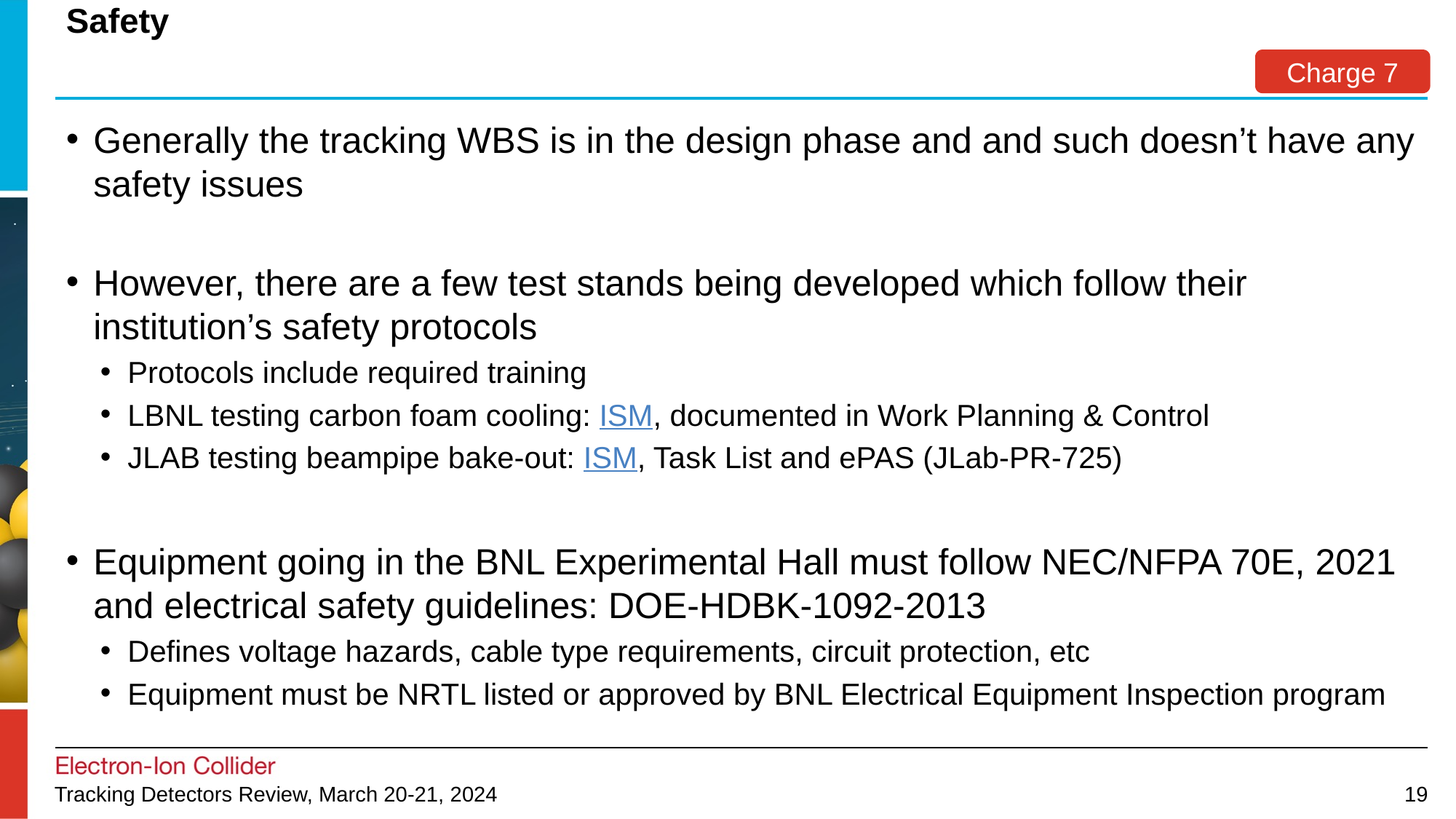

# Safety
Charge 7
Generally the tracking WBS is in the design phase and and such doesn’t have any safety issues

However, there are a few test stands being developed which follow their institution’s safety protocols
Protocols include required training
LBNL testing carbon foam cooling: ISM, documented in Work Planning & Control
JLAB testing beampipe bake-out: ISM, Task List and ePAS (JLab-PR-725)

Equipment going in the BNL Experimental Hall must follow NEC/NFPA 70E, 2021 and electrical safety guidelines: DOE-HDBK-1092-2013
Defines voltage hazards, cable type requirements, circuit protection, etc
Equipment must be NRTL listed or approved by BNL Electrical Equipment Inspection program